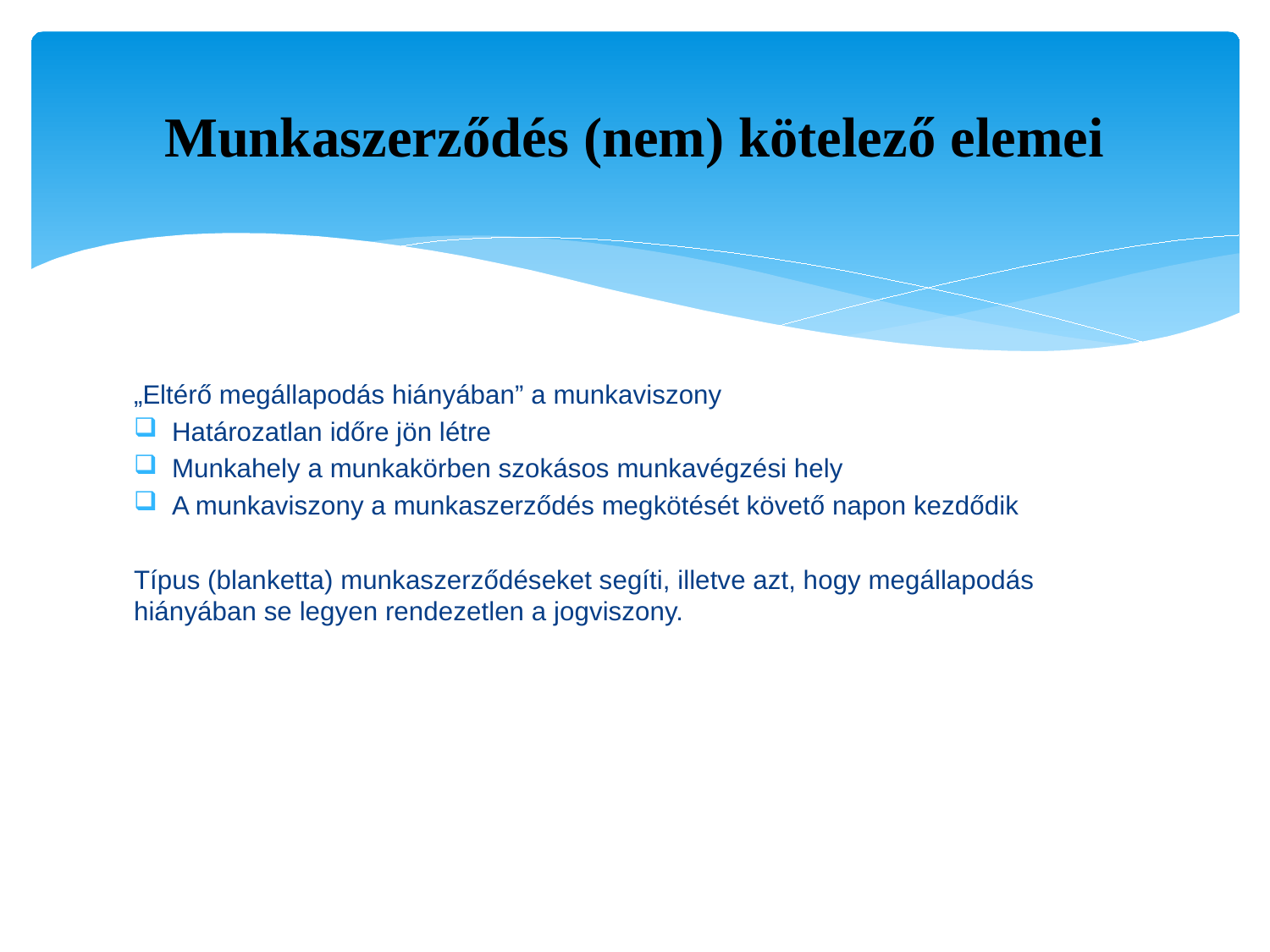

# Munkaszerződés (nem) kötelező elemei
„Eltérő megállapodás hiányában” a munkaviszony
Határozatlan időre jön létre
Munkahely a munkakörben szokásos munkavégzési hely
A munkaviszony a munkaszerződés megkötését követő napon kezdődik

Típus (blanketta) munkaszerződéseket segíti, illetve azt, hogy megállapodás hiányában se legyen rendezetlen a jogviszony.